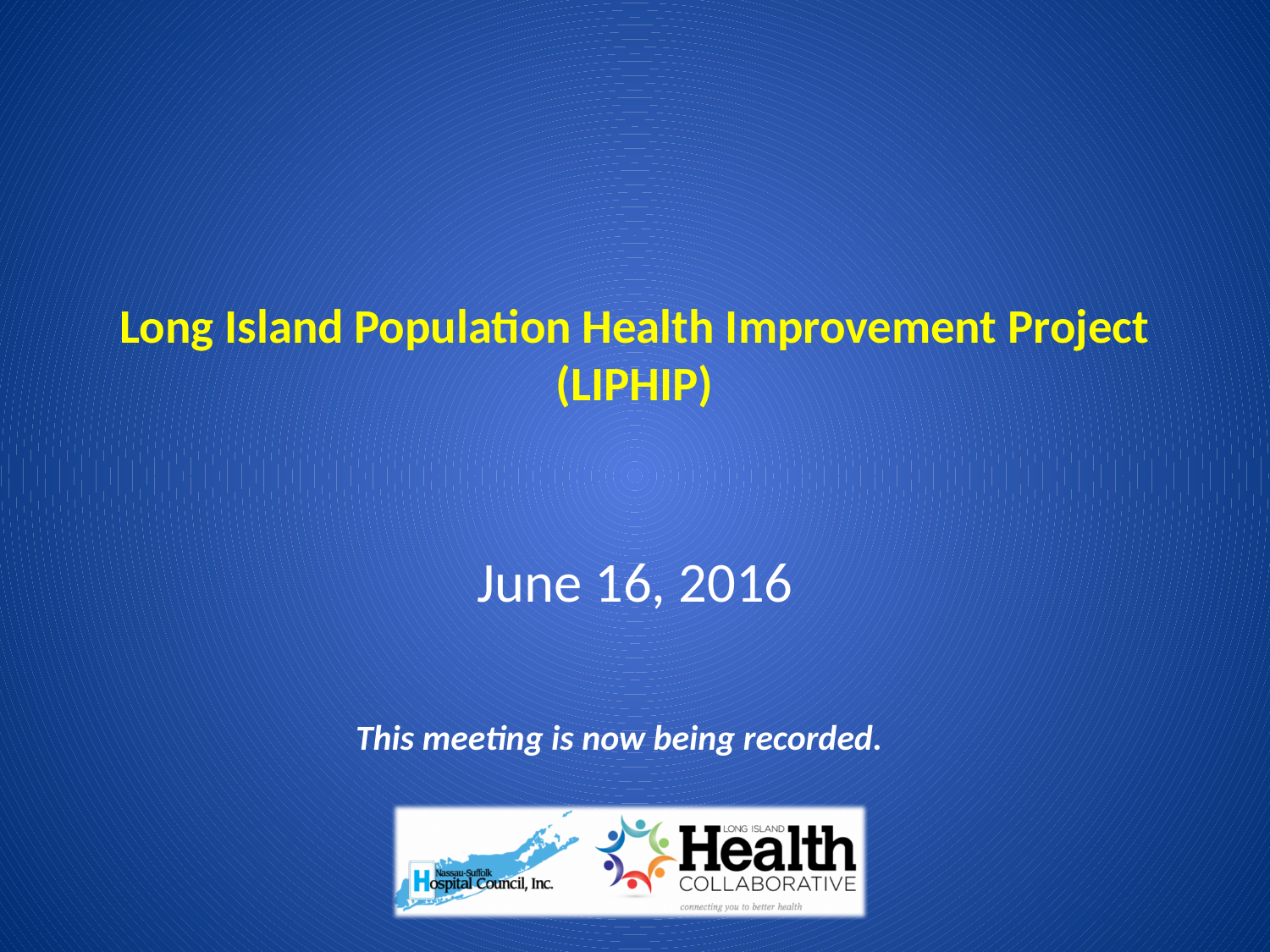

# Long Island Population Health Improvement Project (LIPHIP)
June 16, 2016

This meeting is now being recorded.